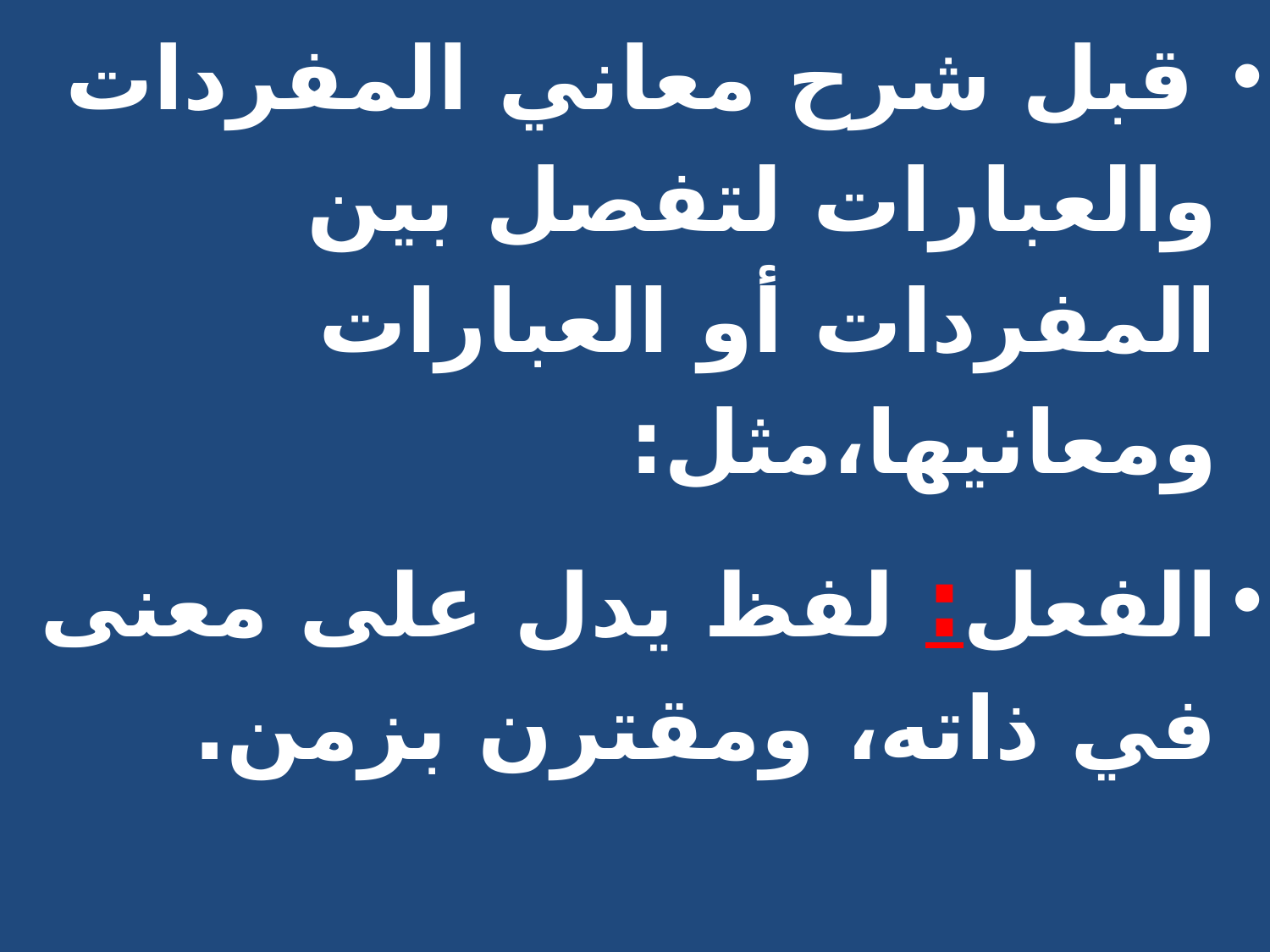

قبل شرح معاني المفردات والعبارات لتفصل بين المفردات أو العبارات ومعانيها،مثل:
الفعل: لفظ يدل على معنى في ذاته، ومقترن بزمن.